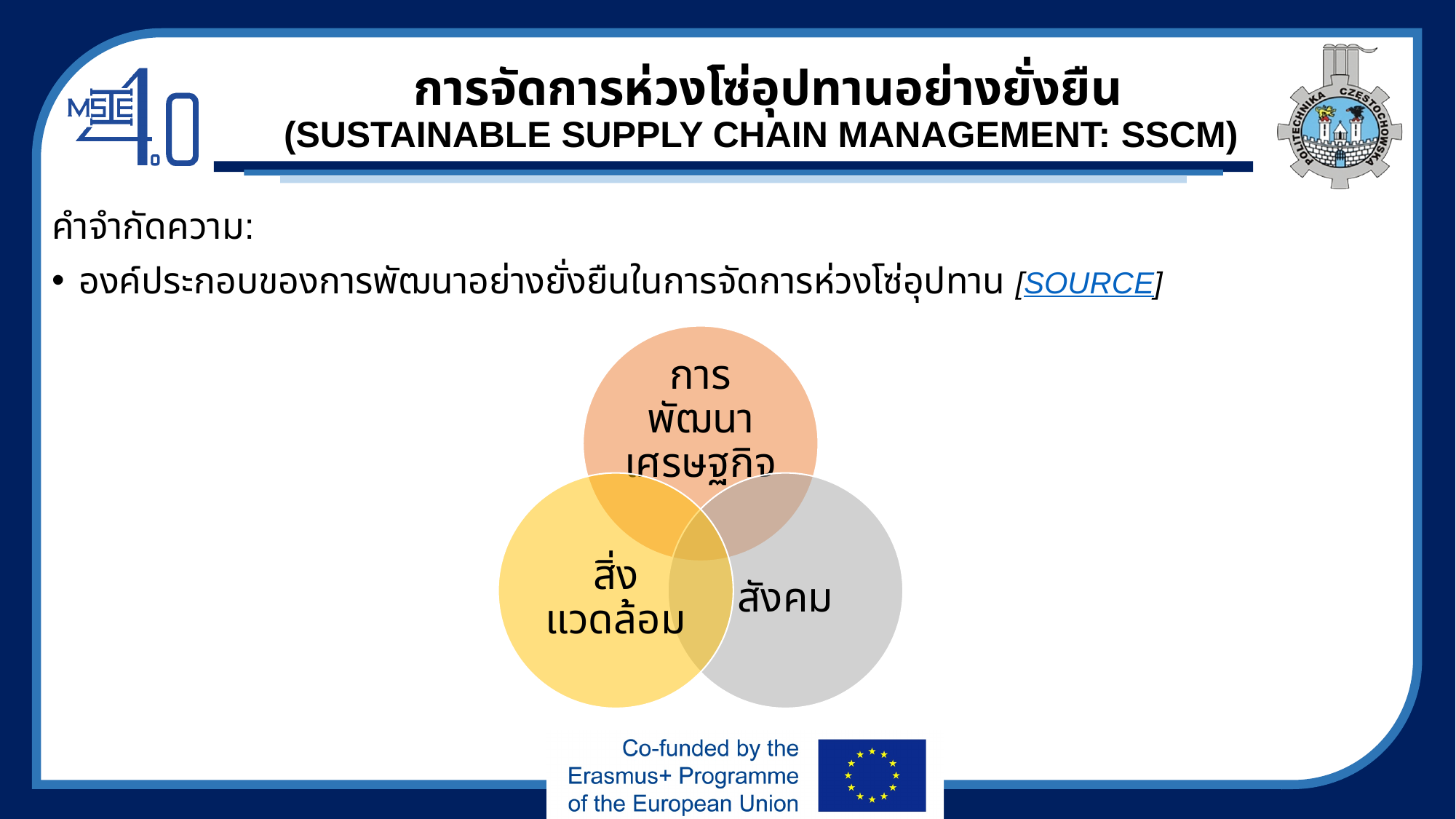

# การจัดการห่วงโซ่อุปทานอย่างยั่งยืน (SUSTAINABLE SUPPLY CHAIN MANAGEMENT: SSCM)
คำจำกัดความ:
องค์ประกอบของการพัฒนาอย่างยั่งยืนในการจัดการห่วงโซ่อุปทาน [SOURCE]

การพัฒนาเศรษฐกิจ
สังคม
สิ่งแวดล้อม